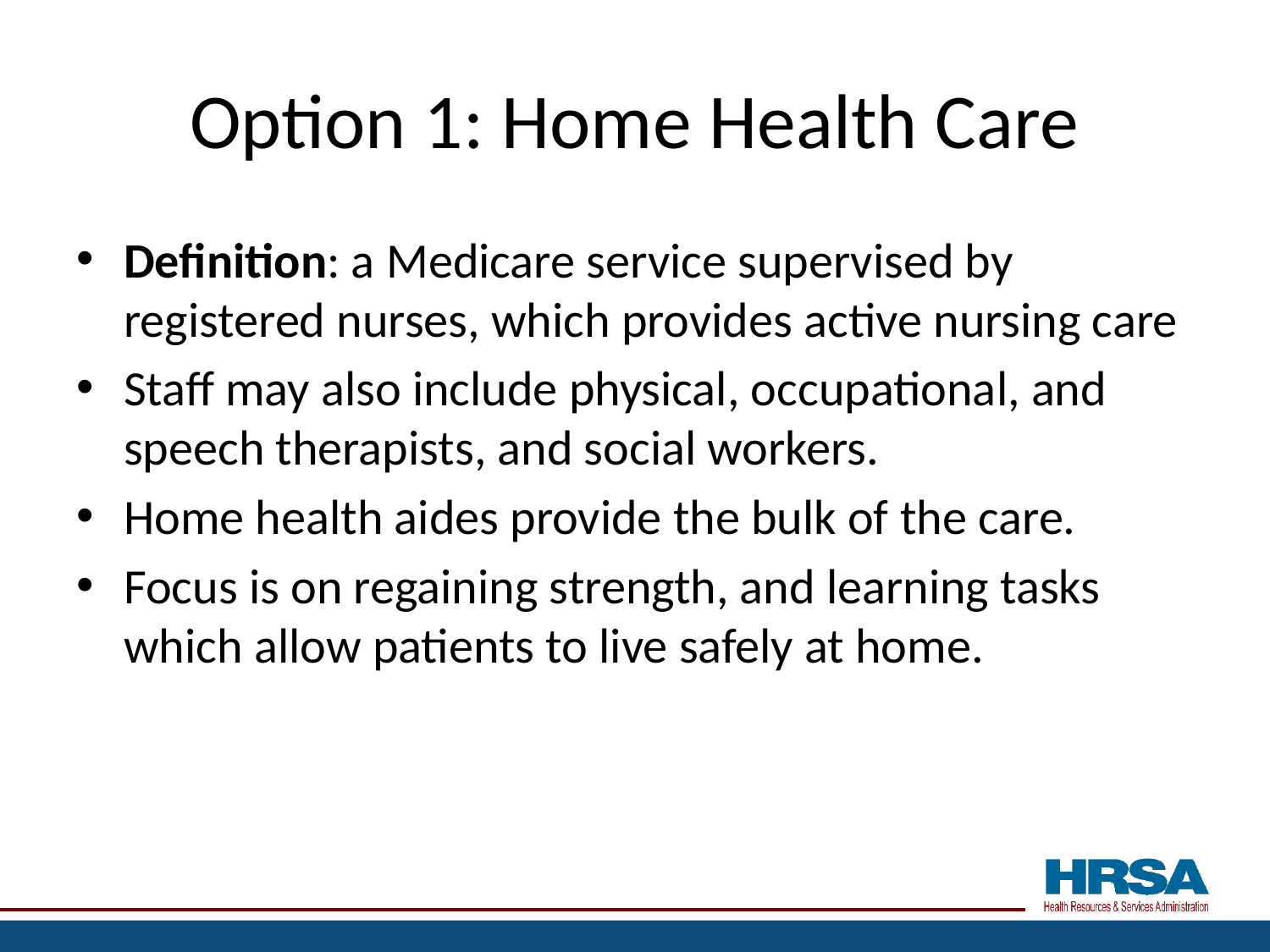

# Option 1: Home Health Care
Definition: a Medicare service supervised by registered nurses, which provides active nursing care
Staff may also include physical, occupational, and speech therapists, and social workers.
Home health aides provide the bulk of the care.
Focus is on regaining strength, and learning tasks which allow patients to live safely at home.